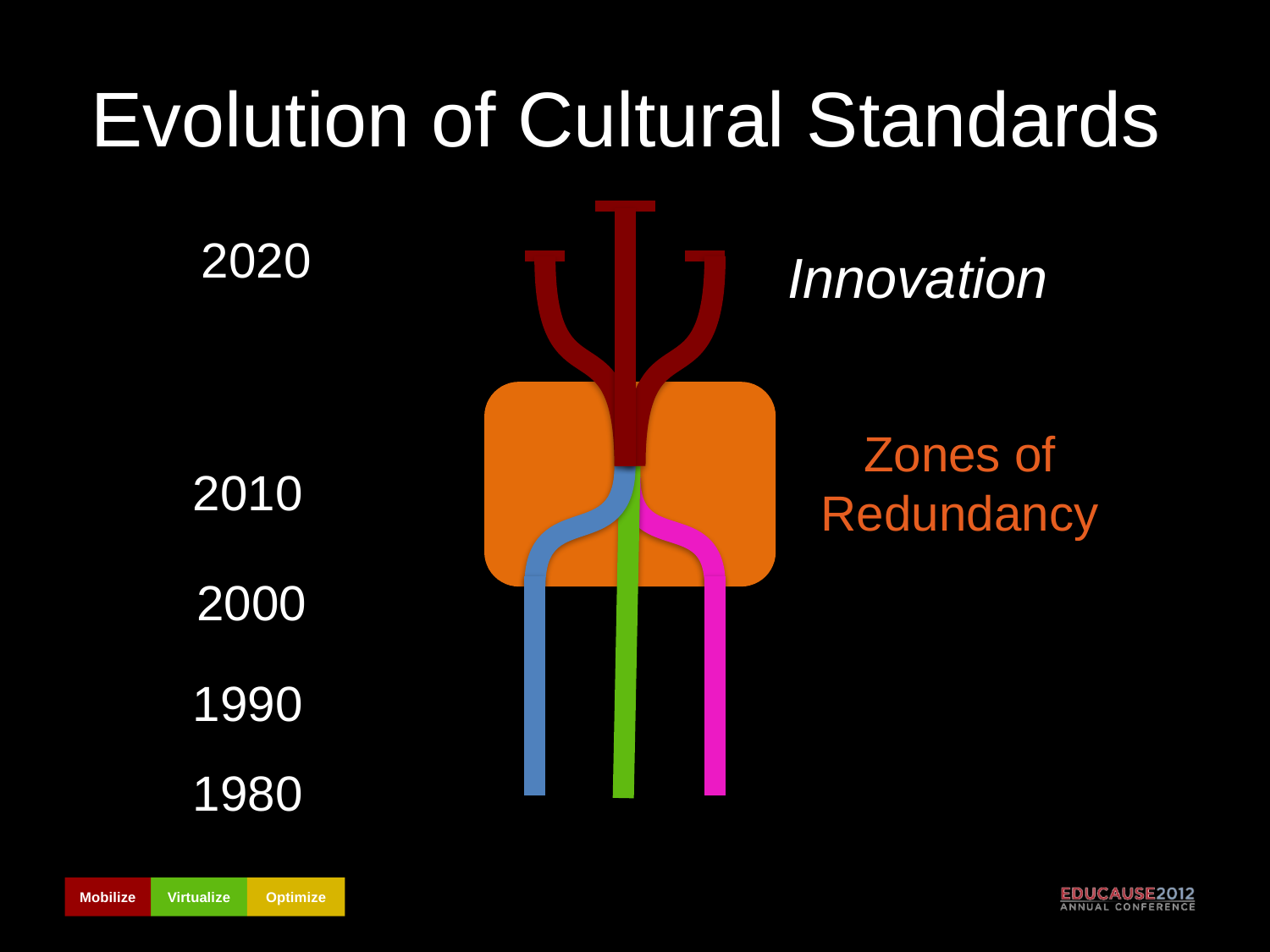

# Evolution of Cultural Standards
2020
Innovation

Zones of Redundancy
2010
2000
1990
1980